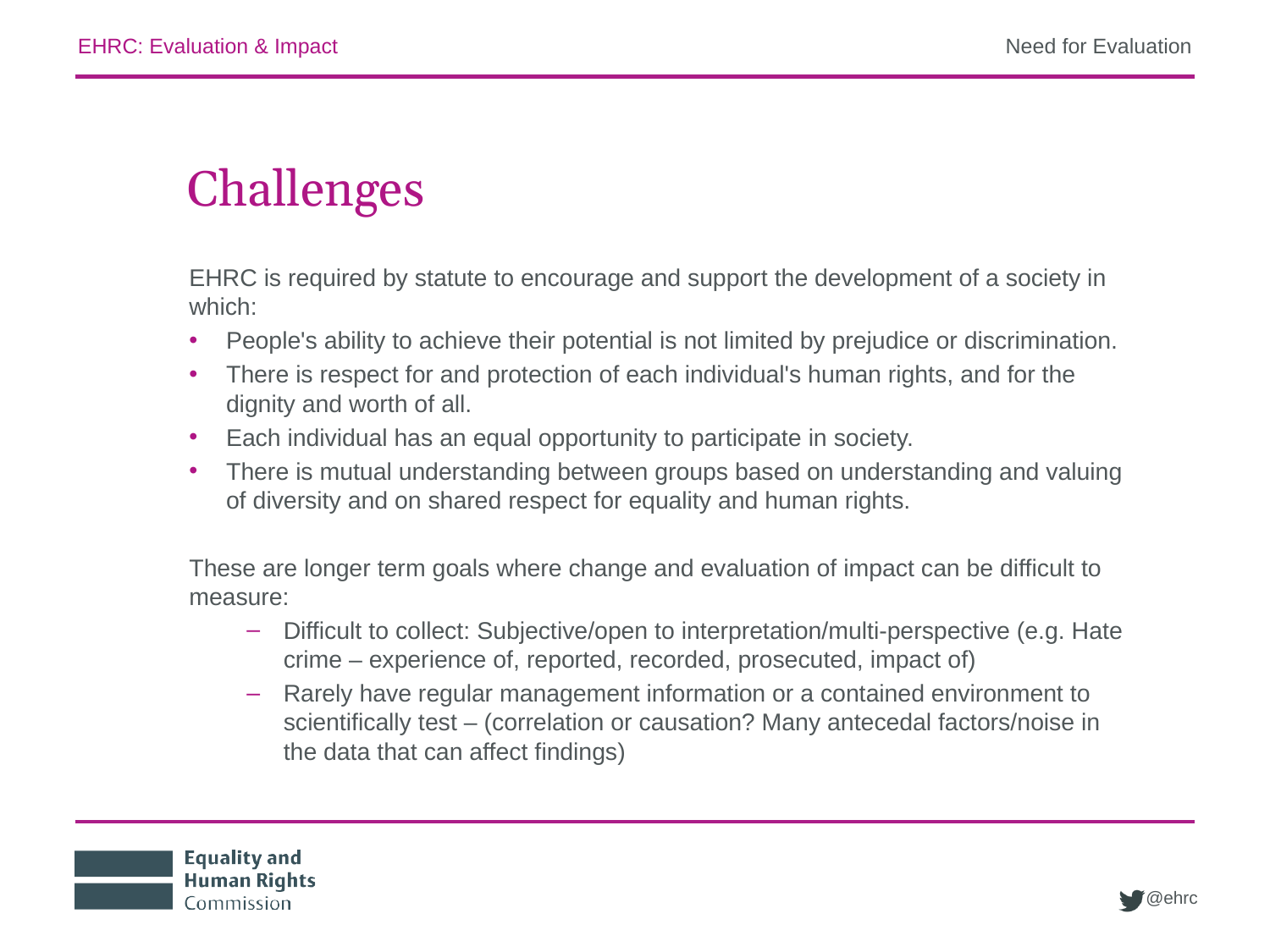

EHRC: Evaluation & Impact

Need for Evaluation

# Challenges
EHRC is required by statute to encourage and support the development of a society in which:
People's ability to achieve their potential is not limited by prejudice or discrimination.
There is respect for and protection of each individual's human rights, and for the dignity and worth of all.
Each individual has an equal opportunity to participate in society.
There is mutual understanding between groups based on understanding and valuing of diversity and on shared respect for equality and human rights.

These are longer term goals where change and evaluation of impact can be difficult to measure:
Difficult to collect: Subjective/open to interpretation/multi-perspective (e.g. Hate crime – experience of, reported, recorded, prosecuted, impact of)
Rarely have regular management information or a contained environment to scientifically test – (correlation or causation? Many antecedal factors/noise in the data that can affect findings)